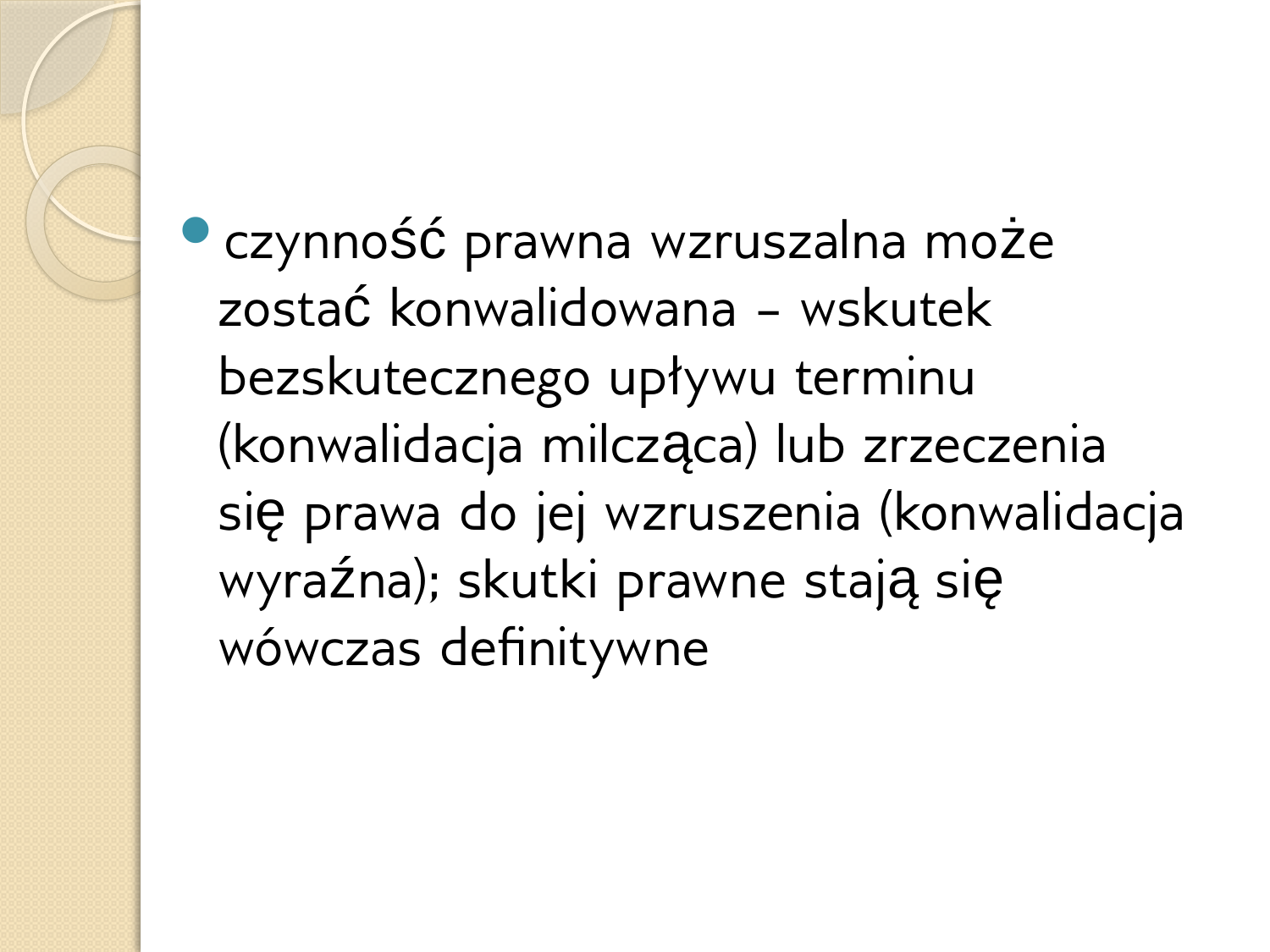

czynność prawna wzruszalna może zostać konwalidowana – wskutek bezskutecznego upływu terminu (konwalidacja milcząca) lub zrzeczenia się prawa do jej wzruszenia (konwalidacja wyraźna); skutki prawne stają się wówczas definitywne